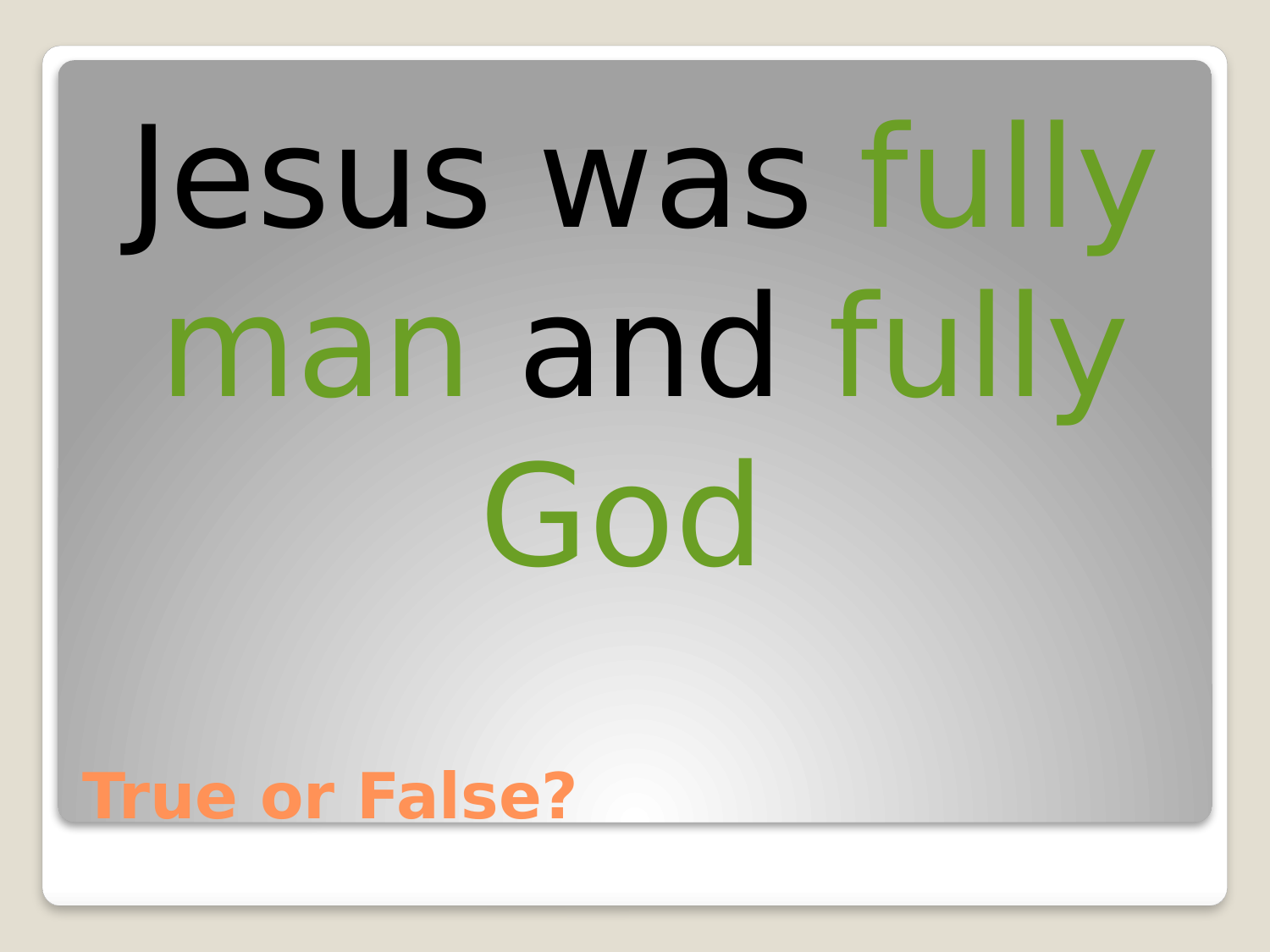

Jesus was fully man and fully God

# True or False?